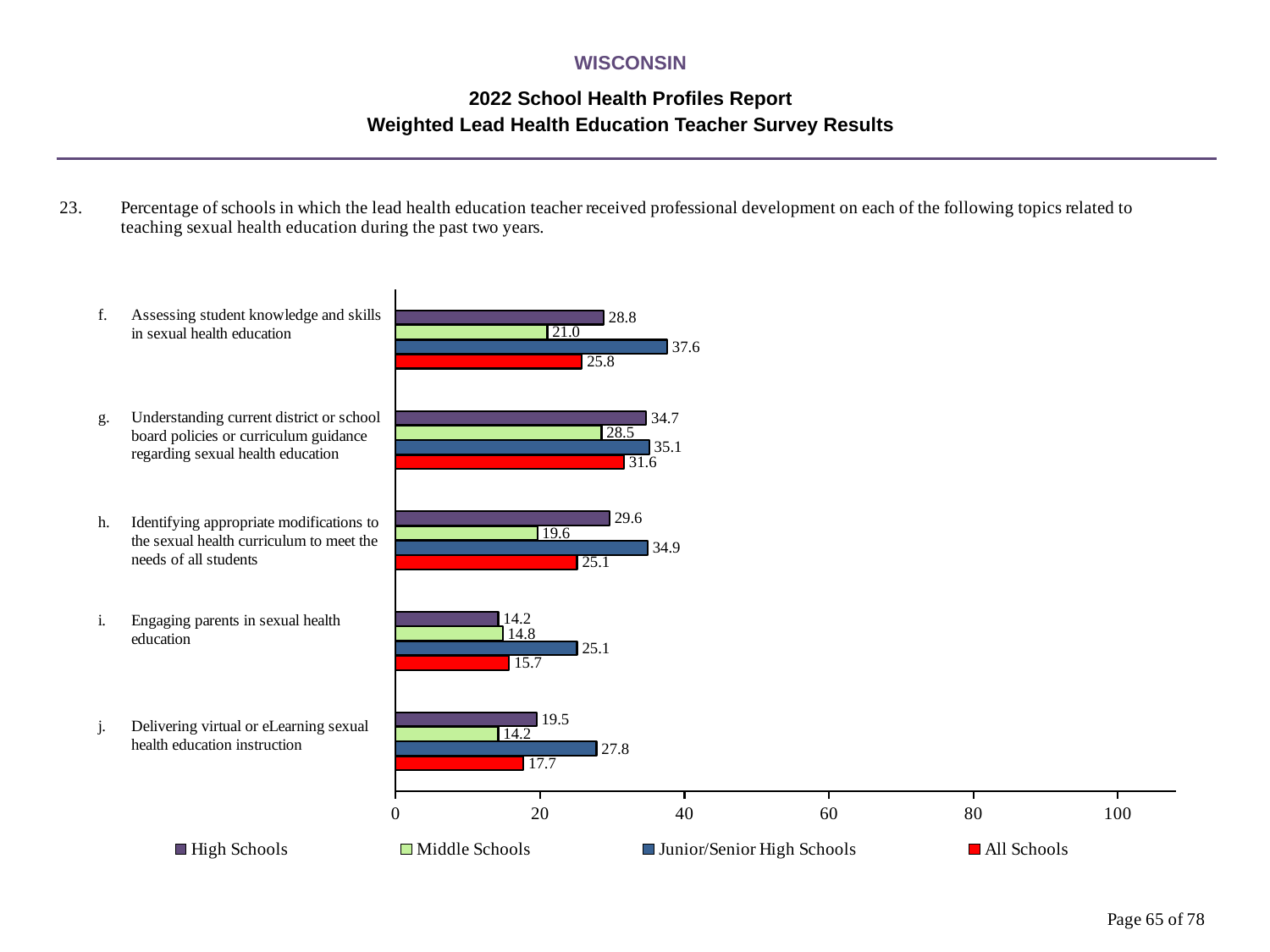

WISCONSIN
2022 School Health Profiles Report
Weighted Lead Health Education Teacher Survey Results

### Chart

| Category | All Schools | Junior/Senior High Schools | Middle Schools | High Schools |
|---|---|---|---|---|
| Delivering virtual or eLearning sexual health education instruction | 17.7 | 27.8 | 14.2 | 19.5 |
| Engaging parents in sexual health education | 15.7 | 25.1 | 14.8 | 14.2 |
| Identifying appropriate modifications to the sexual health curriculum to meet the needs of all students | 25.1 | 34.9 | 19.6 | 29.6 |
| Understanding current district or school board policies or curriculum guidance regarding sexual health education | 31.6 | 35.1 | 28.5 | 34.7 |
| Assessing student knowledge and skills in sexual health education | 25.8 | 37.6 | 21.0 | 28.8 |